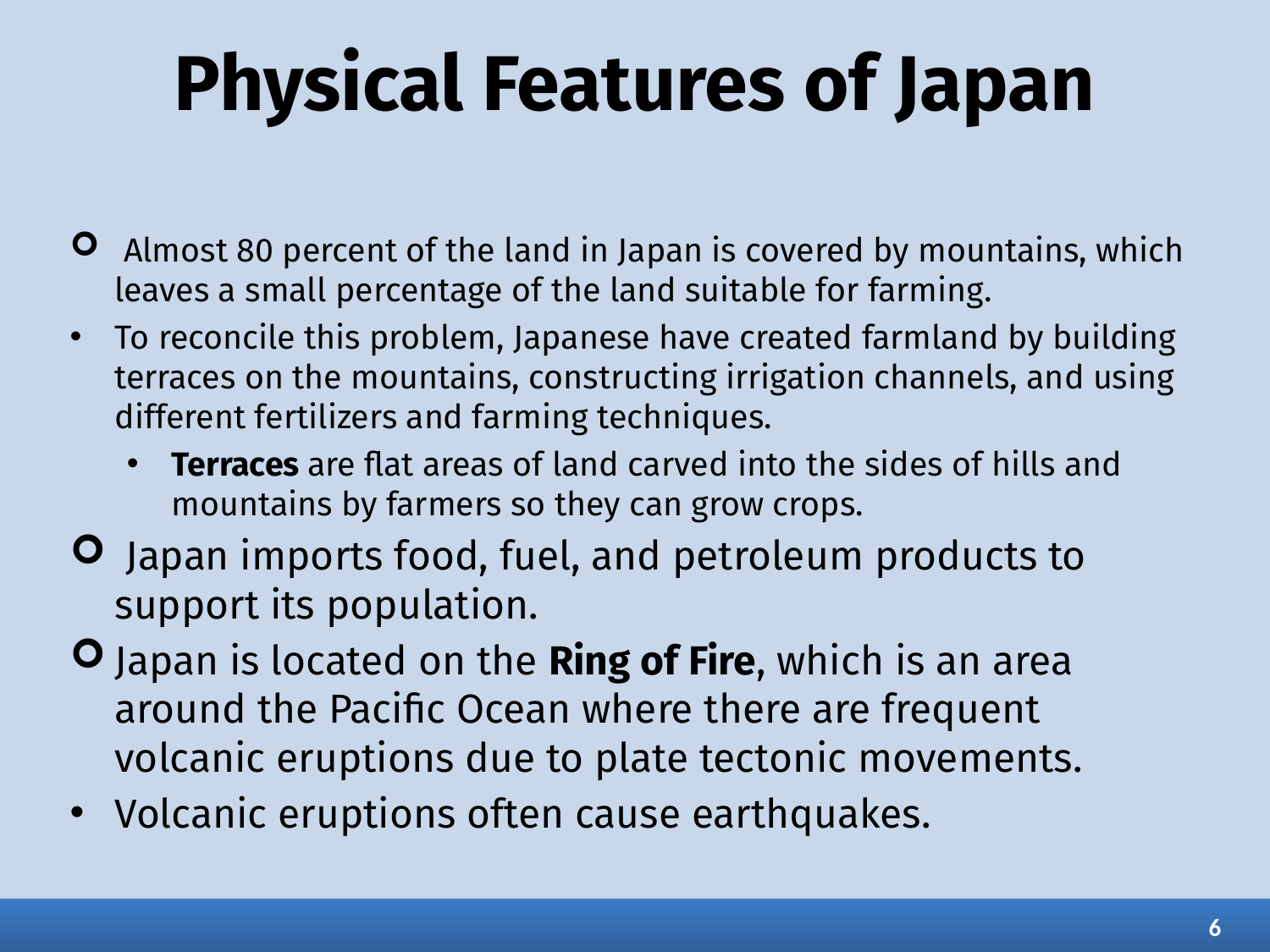

# Physical Features of Japan
 Almost 80 percent of the land in Japan is covered by mountains, which leaves a small percentage of the land suitable for farming.
To reconcile this problem, Japanese have created farmland by building terraces on the mountains, constructing irrigation channels, and using different fertilizers and farming techniques.
Terraces are flat areas of land carved into the sides of hills and mountains by farmers so they can grow crops.
 Japan imports food, fuel, and petroleum products to support its population.
Japan is located on the Ring of Fire, which is an area around the Pacific Ocean where there are frequent volcanic eruptions due to plate tectonic movements.
Volcanic eruptions often cause earthquakes.

6